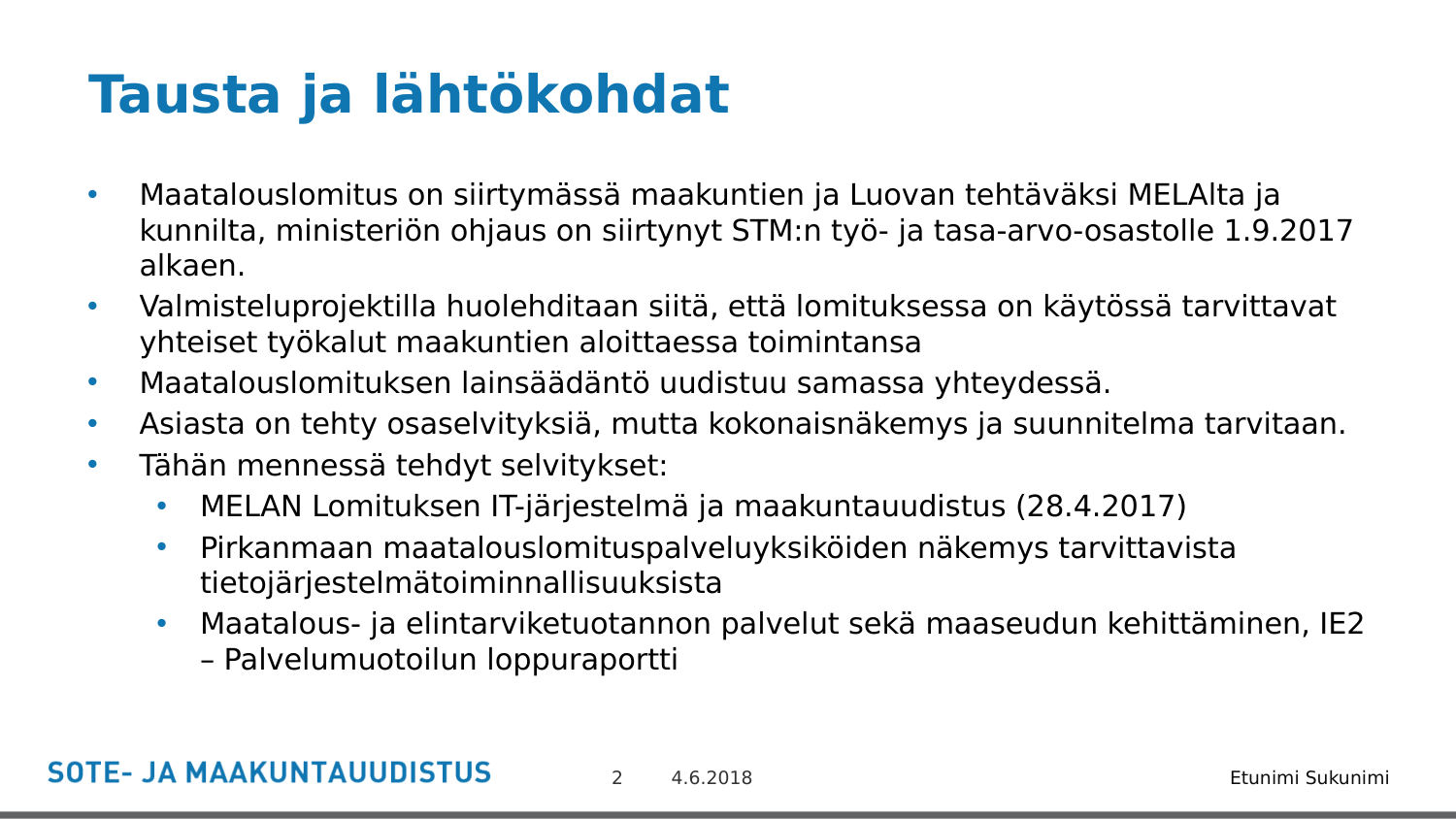

# Tausta ja lähtökohdat
Maatalouslomitus on siirtymässä maakuntien ja Luovan tehtäväksi MELAlta ja kunnilta, ministeriön ohjaus on siirtynyt STM:n työ- ja tasa-arvo-osastolle 1.9.2017 alkaen.
Valmisteluprojektilla huolehditaan siitä, että lomituksessa on käytössä tarvittavat yhteiset työkalut maakuntien aloittaessa toimintansa
Maatalouslomituksen lainsäädäntö uudistuu samassa yhteydessä.
Asiasta on tehty osaselvityksiä, mutta kokonaisnäkemys ja suunnitelma tarvitaan.
Tähän mennessä tehdyt selvitykset:
MELAN Lomituksen IT-järjestelmä ja maakuntauudistus (28.4.2017)
Pirkanmaan maatalouslomituspalveluyksiköiden näkemys tarvittavista tietojärjestelmätoiminnallisuuksista
Maatalous- ja elintarviketuotannon palvelut sekä maaseudun kehittäminen, IE2 – Palvelumuotoilun loppuraportti
2
4.6.2018
Etunimi Sukunimi